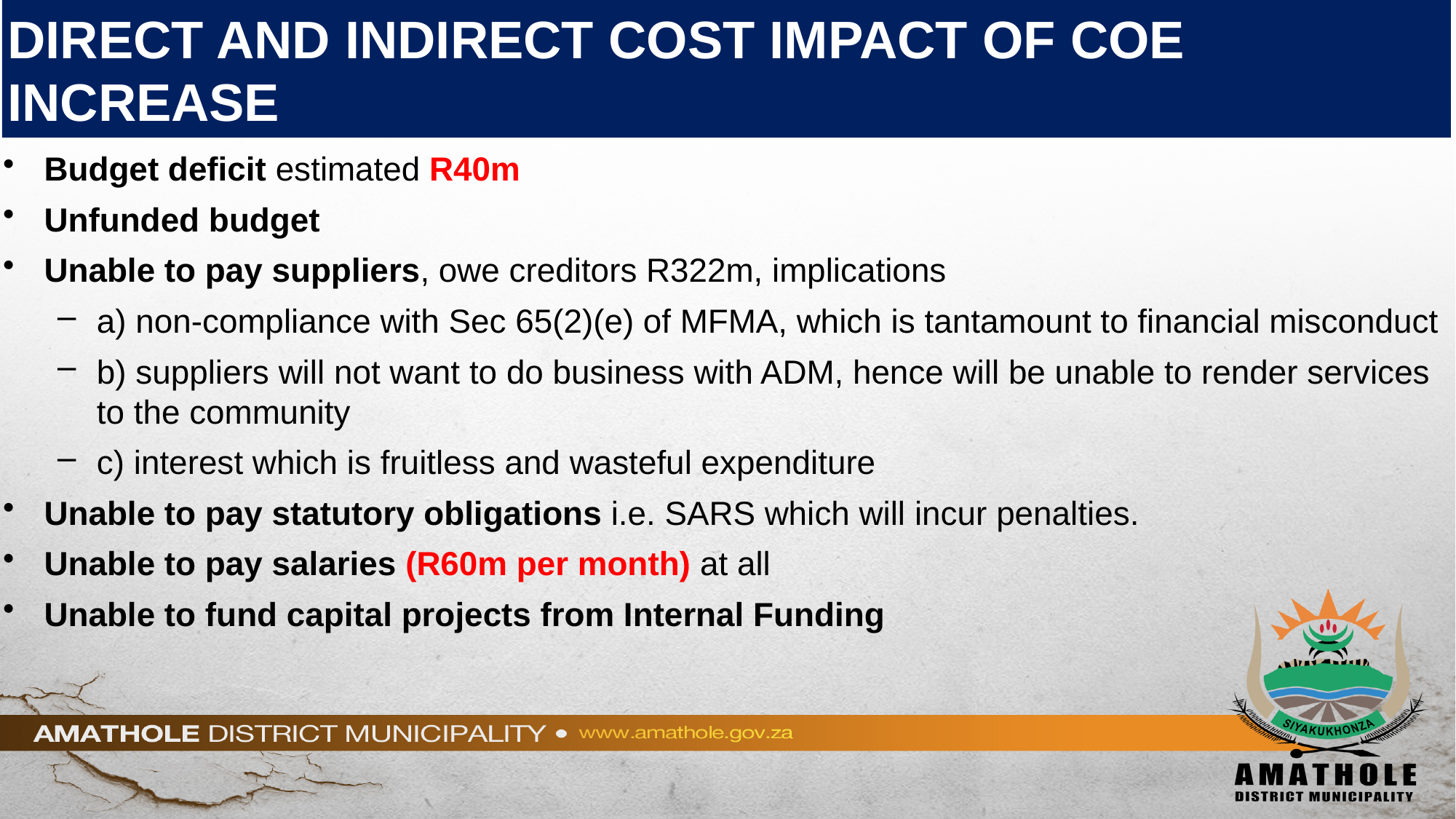

# DIRECT AND INDIRECT COST IMPACT OF COE INCREASE
Budget deficit estimated R40m
Unfunded budget
Unable to pay suppliers, owe creditors R322m, implications
a) non-compliance with Sec 65(2)(e) of MFMA, which is tantamount to financial misconduct
b) suppliers will not want to do business with ADM, hence will be unable to render services to the community
c) interest which is fruitless and wasteful expenditure
Unable to pay statutory obligations i.e. SARS which will incur penalties.
Unable to pay salaries (R60m per month) at all
Unable to fund capital projects from Internal Funding